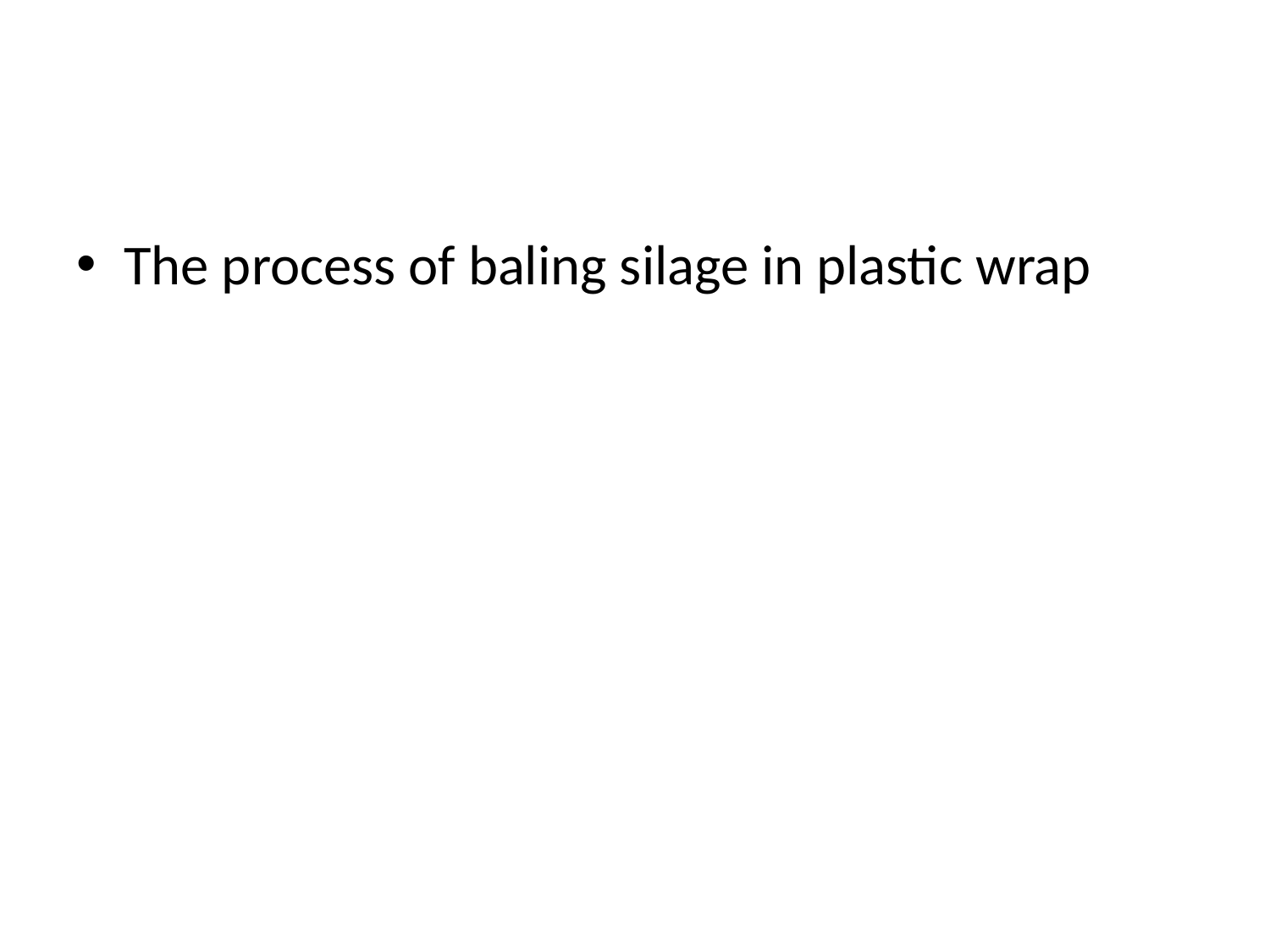

#
The process of baling silage in plastic wrap